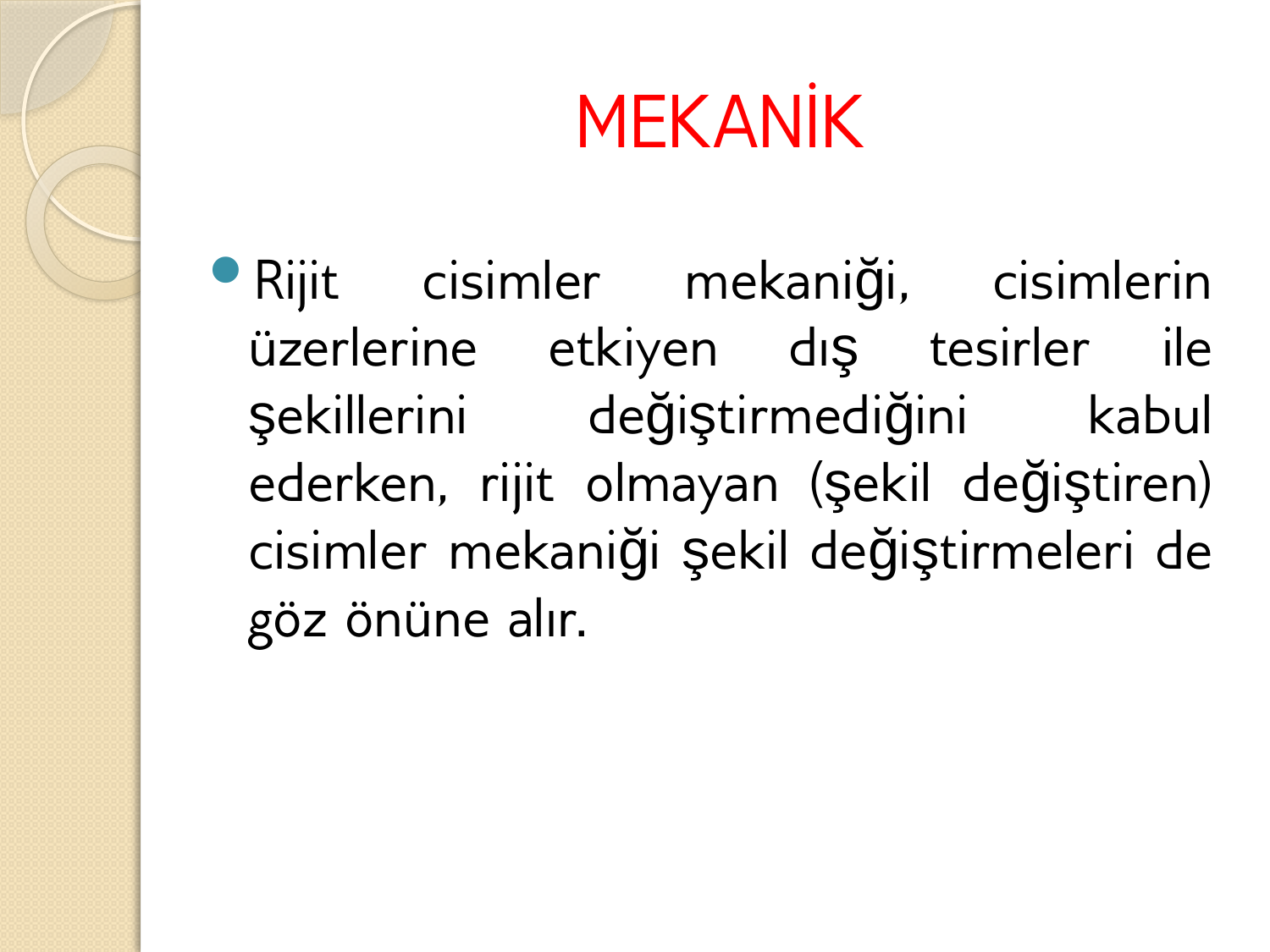

# MEKANİK
Rijit cisimler mekaniği, cisimlerin üzerlerine etkiyen dış tesirler ile şekillerini değiştirmediğini kabul ederken, rijit olmayan (şekil değiştiren) cisimler mekaniği şekil değiştirmeleri de göz önüne alır.